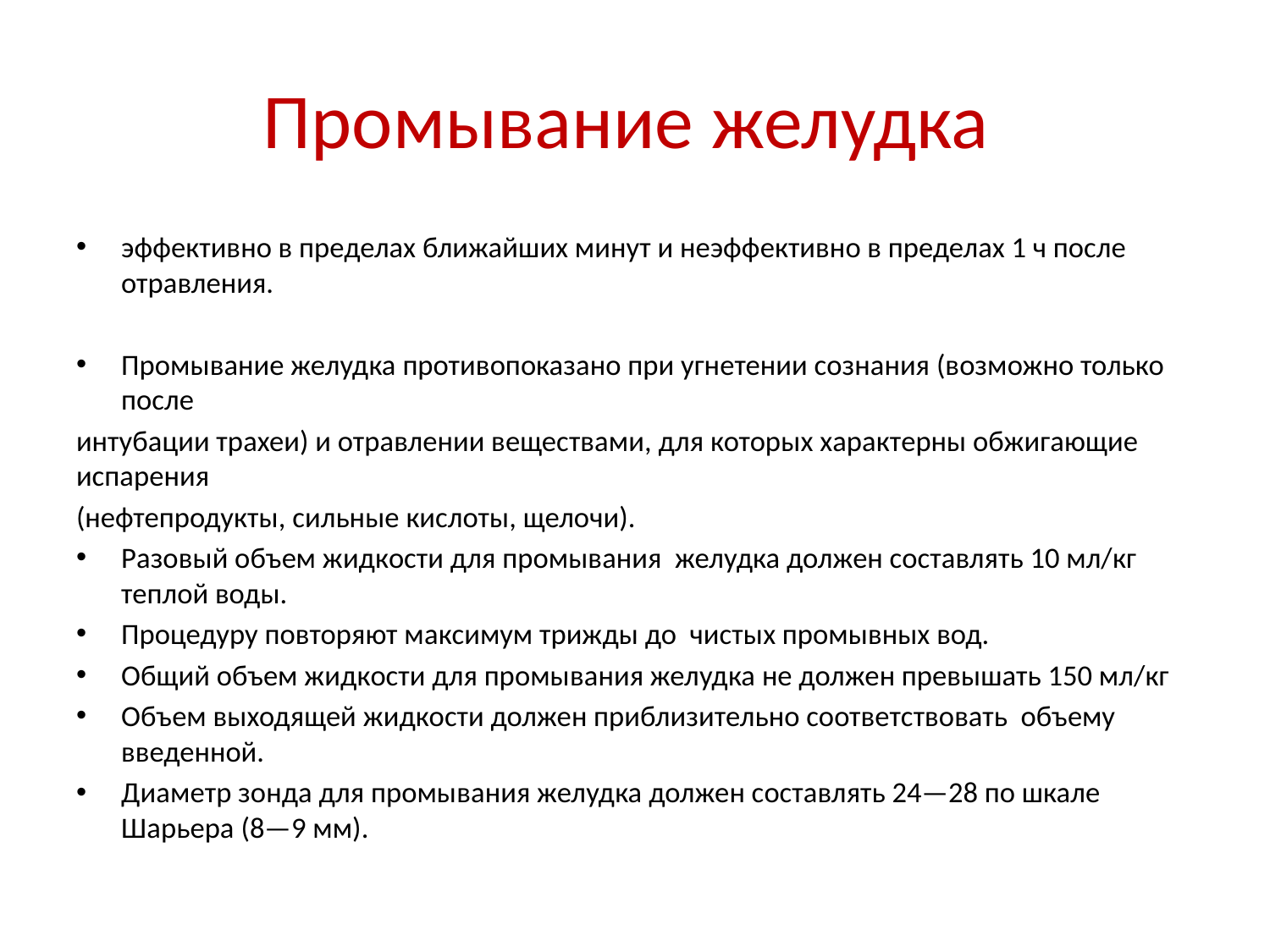

# Промывание желудка
эффективно в пределах ближайших минут и неэффективно в пределах 1 ч после отравления.

Промывание желудка противопоказано при угнетении сознания (возможно только после
интубации трахеи) и отравлении веществами, для которых характерны обжигающие испарения
(нефтепродукты, сильные кислоты, щелочи).
Разовый объем жидкости для промывания  желудка должен составлять 10 мл/кг теплой воды.
Процедуру повторяют максимум трижды до  чистых промывных вод.
Общий объем жидкости для промывания желудка не должен превышать 150 мл/кг
Объем выходящей жидкости должен приблизительно соответствовать  объему введенной.
Диаметр зонда для промывания желудка должен составлять 24—28 по шкале Шарьера (8—9 мм).